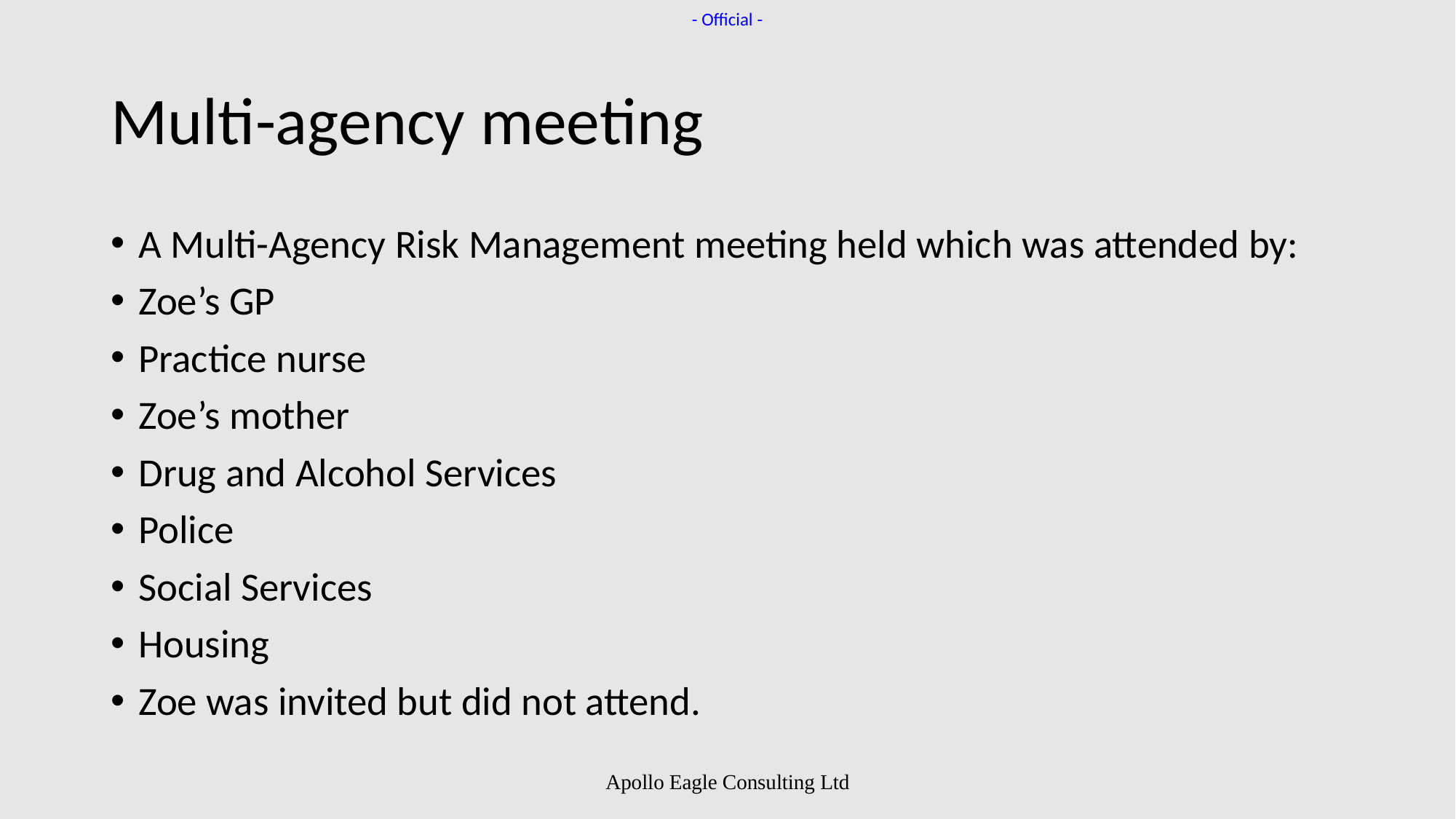

# Multi-agency meeting
A Multi-Agency Risk Management meeting held which was attended by:
Zoe’s GP
Practice nurse
Zoe’s mother
Drug and Alcohol Services
Police
Social Services
Housing
Zoe was invited but did not attend.

Apollo Eagle Consulting Ltd